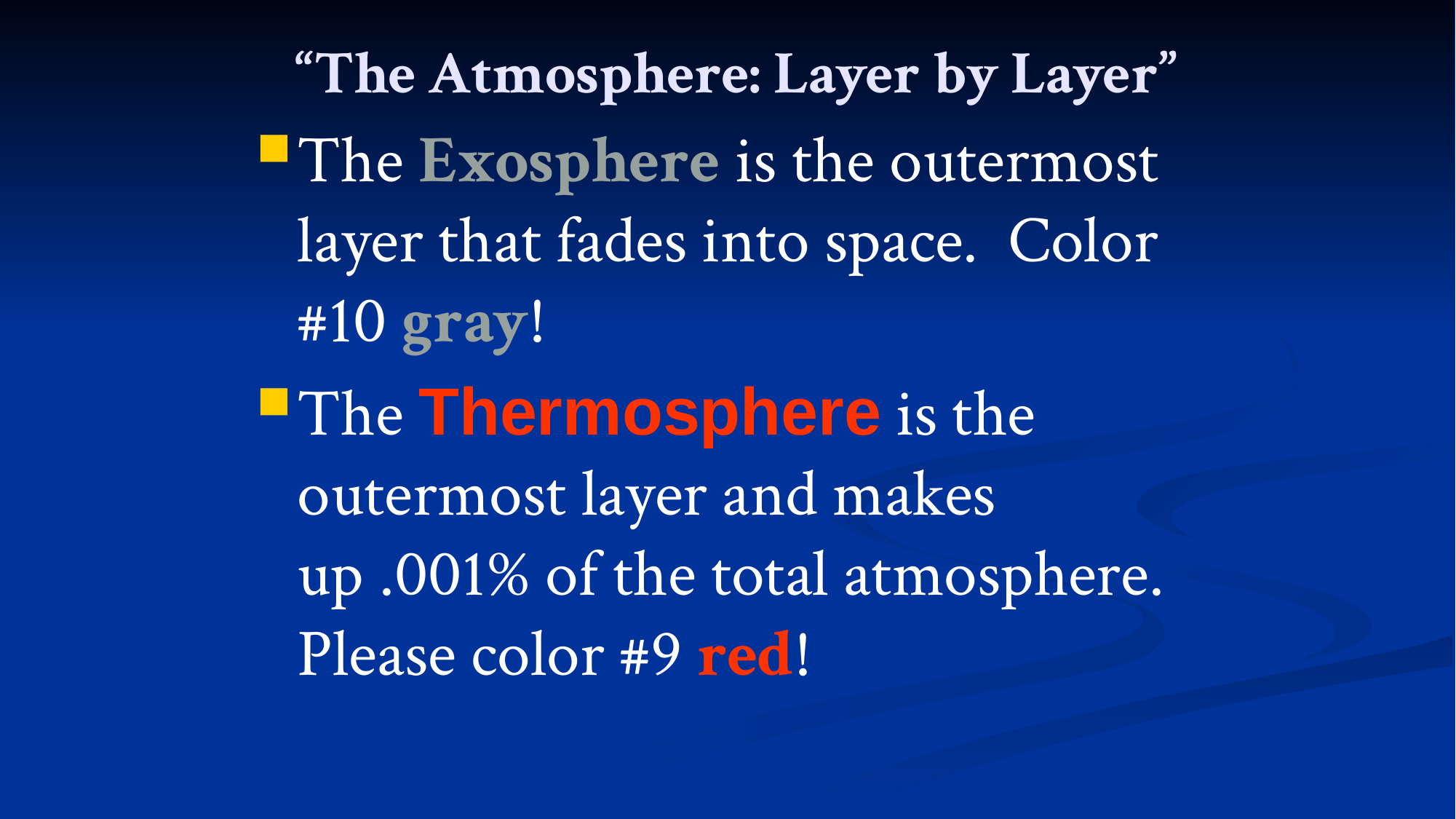

# “The Atmosphere: Layer by Layer”
The Exosphere is the outermost layer that fades into space.  Color #10 gray!
The Thermosphere is the outermost layer and makes up .001% of the total atmosphere.  Please color #9 red!